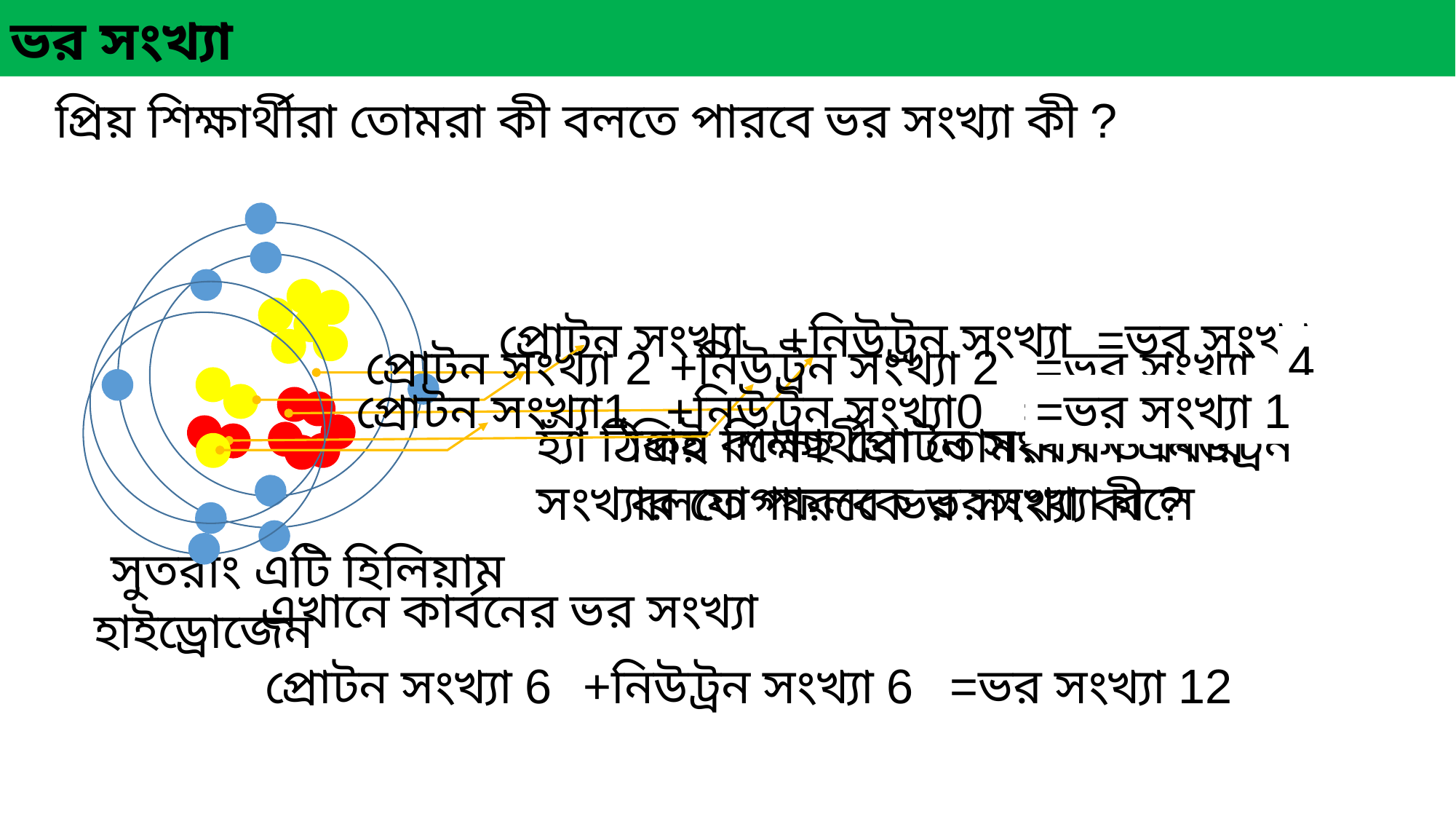

ভর সংখ্যা
ভর সংখ্যা
প্রিয় শিক্ষার্থীরা তোমরা কী বলতে পারবে ভর সংখ্যা কী ?

প্রোটন সংখ্যা
+নিউট্রন সংখ্যা
=ভর সংখ্যা

4
কত ?
প্রোটন সংখ্যা 2
+নিউট্রন সংখ্যা 2
=ভর সংখ্যা

প্রোটন সংখ্যা1
+নিউট্রন সংখ্যা0
=ভর সংখ্যা কত?
=ভর সংখ্যা 1

হ্যাঁ ঠিকই বলেছ প্রোটন সংখ্যা ও নিউট্রন সংখ্যার যোগফলকে ভরসংখ্যা বলে
প্রিয় শিক্ষার্থীরা তোমরা কী এবার বলতে পারবে ভর সংখ্যা কী ?

সুতরাং এটি হিলিয়াম
এখানে কার্বনের ভর সংখ্যা
হাইড্রোজেন
প্রোটন সংখ্যা 6
+নিউট্রন সংখ্যা 6
=ভর সংখ্যা 12